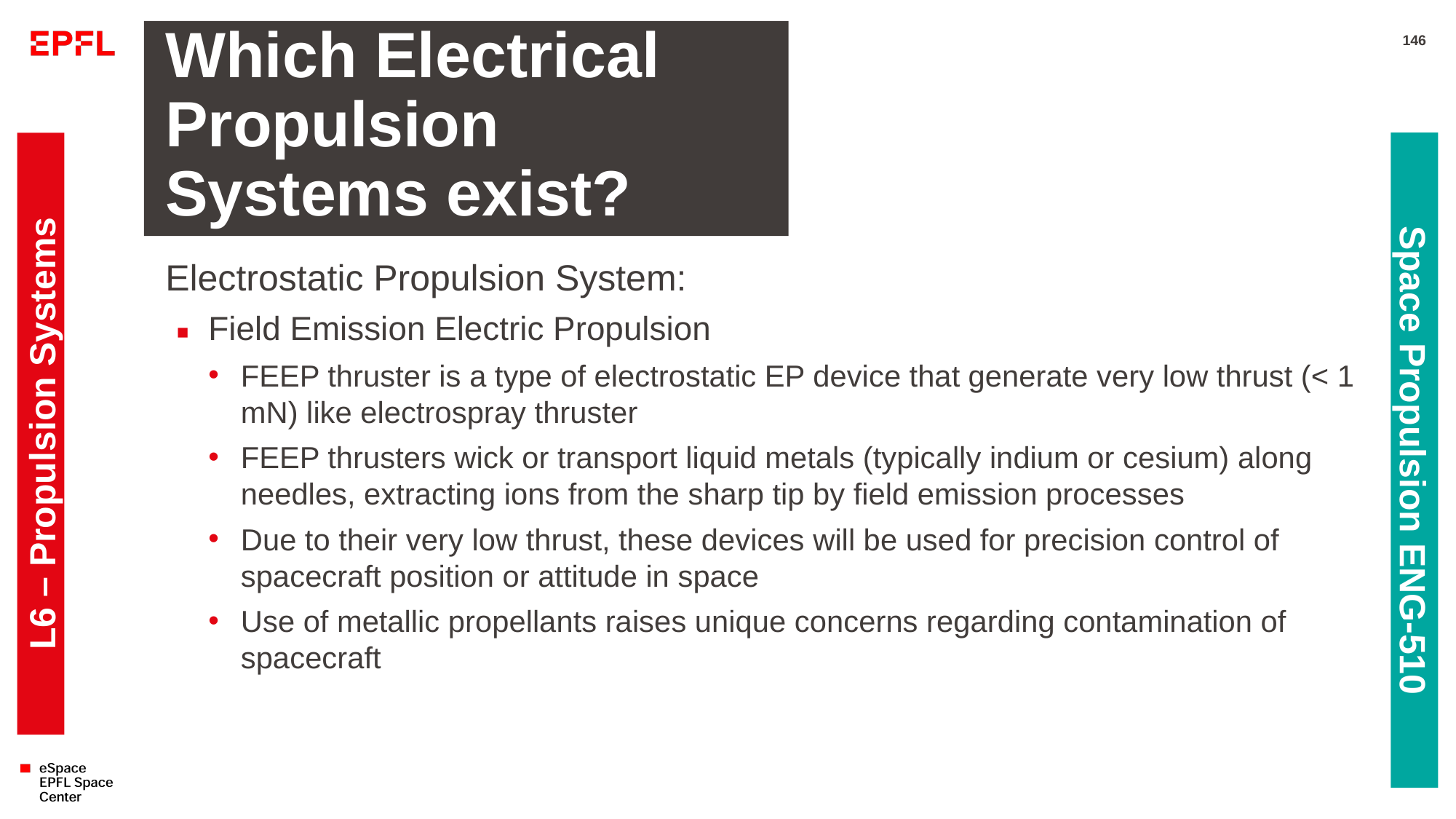

# Which Electrical Propulsion Systems exist?
146
Electrostatic Propulsion System:
Field Emission Electric Propulsion
FEEP thruster is a type of electrostatic EP device that generate very low thrust (< 1 mN) like electrospray thruster
FEEP thrusters wick or transport liquid metals (typically indium or cesium) along needles, extracting ions from the sharp tip by field emission processes
Due to their very low thrust, these devices will be used for precision control of spacecraft position or attitude in space
Use of metallic propellants raises unique concerns regarding contamination of spacecraft
L6 – Propulsion Systems
Space Propulsion ENG-510